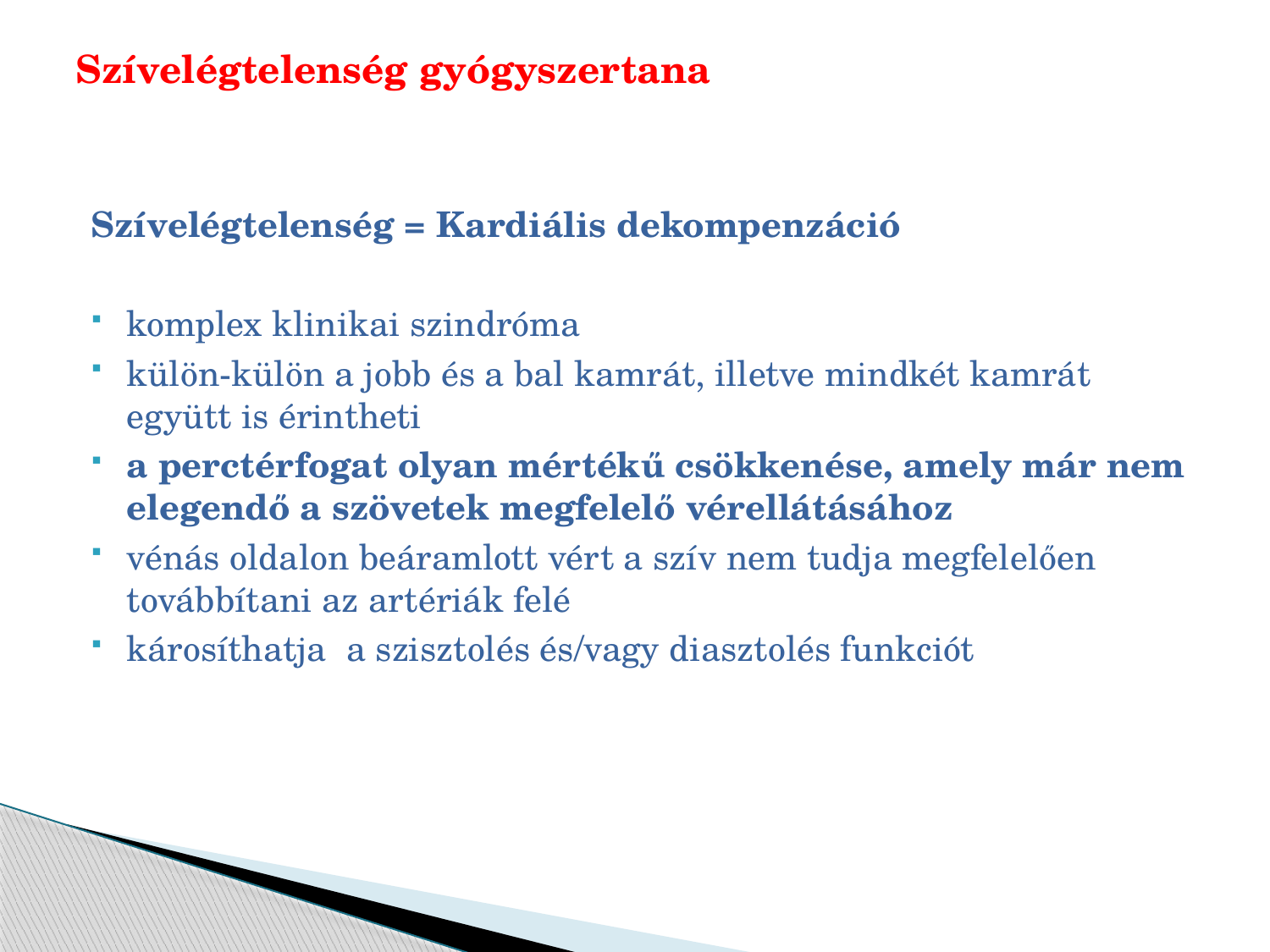

# Szívelégtelenség gyógyszertana
Szívelégtelenség = Kardiális dekompenzáció

komplex klinikai szindróma
külön-külön a jobb és a bal kamrát, illetve mindkét kamrát együtt is érintheti
a perctérfogat olyan mértékű csökkenése, amely már nem elegendő a szövetek megfelelő vérellátásához
vénás oldalon beáramlott vért a szív nem tudja megfelelően továbbítani az artériák felé
károsíthatja  a szisztolés és/vagy diasztolés funkciót